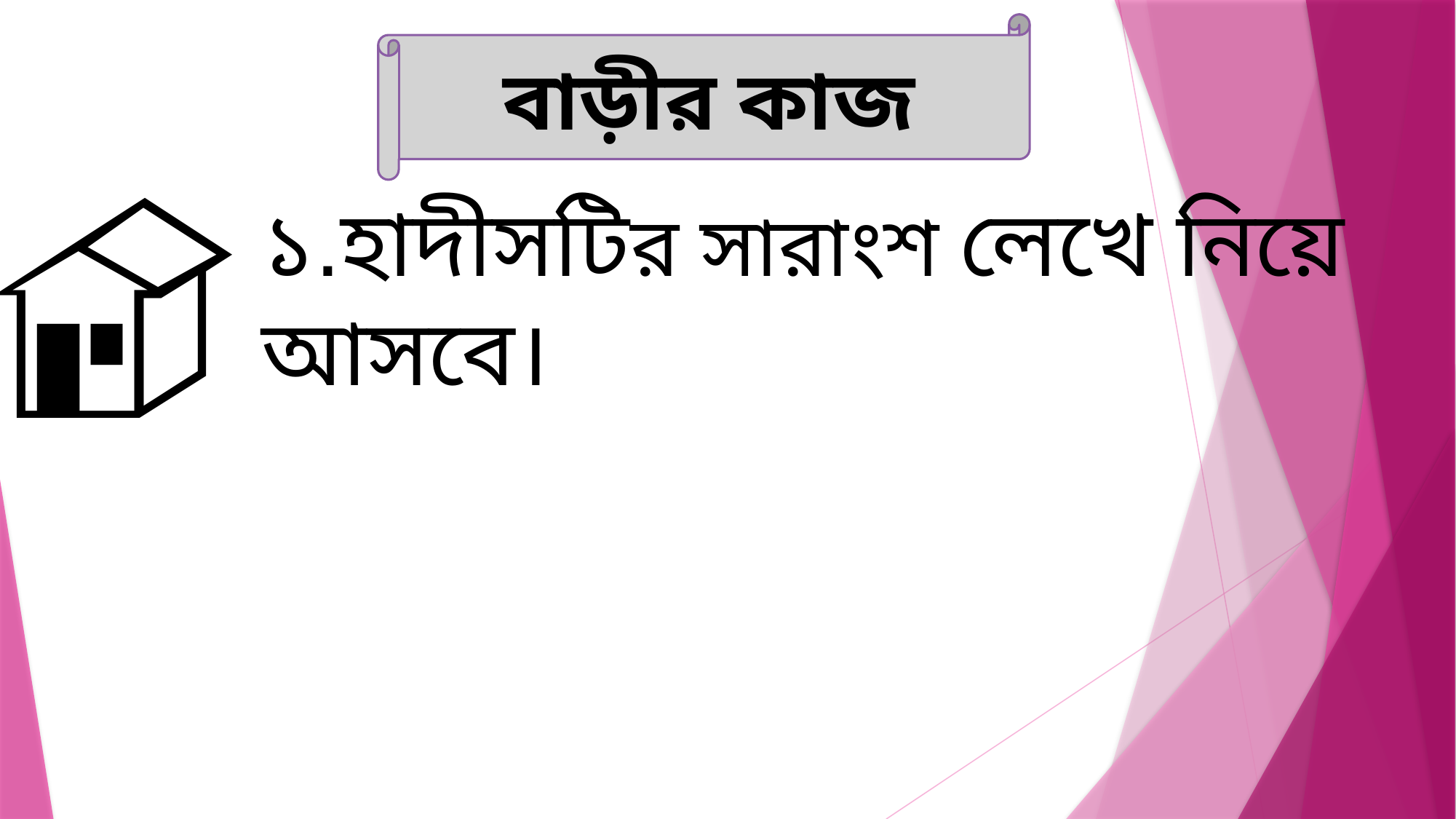

বাড়ীর কাজ
🏠
১.হাদীসটির সারাংশ লেখে নিয়ে আসবে।